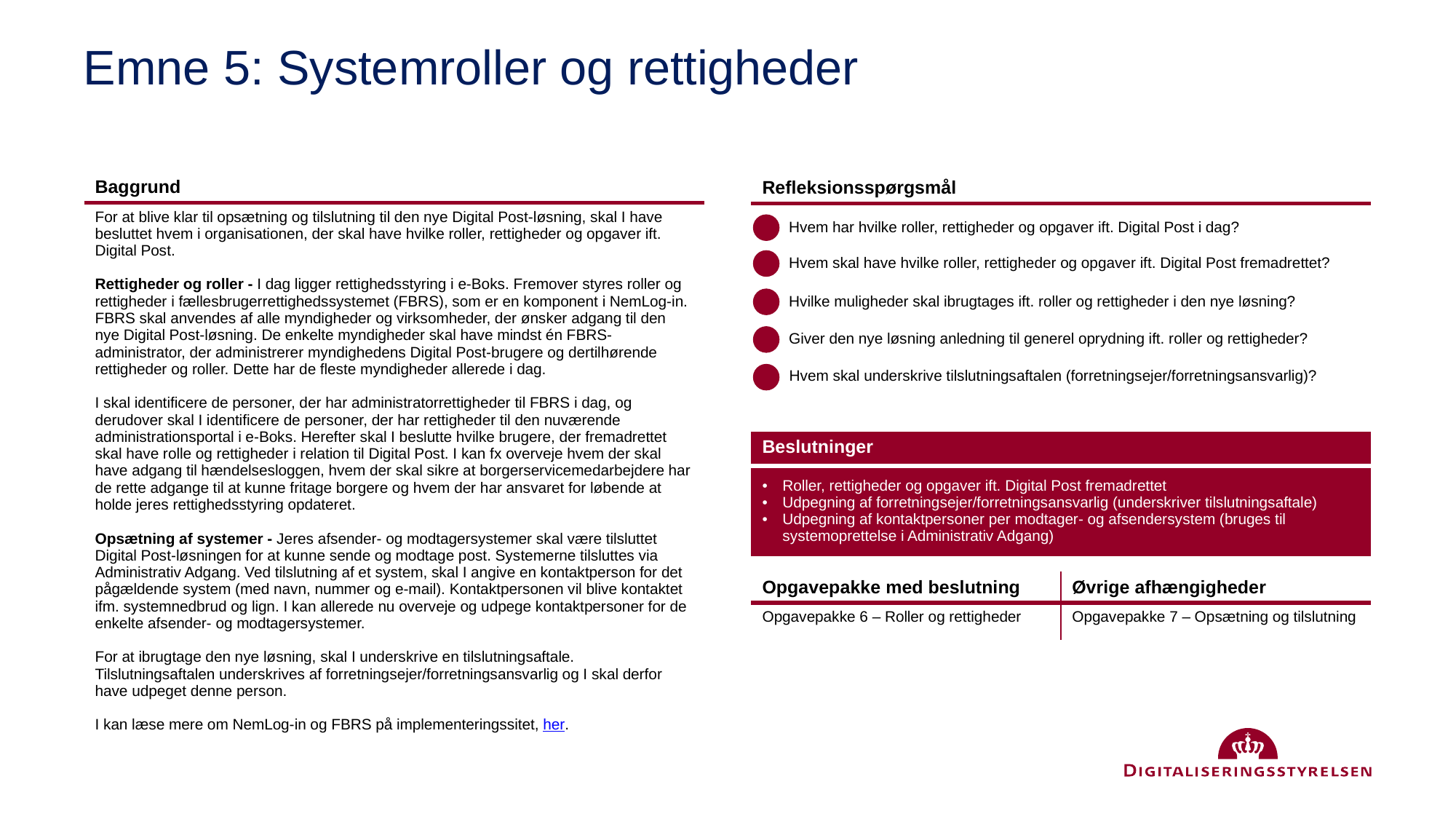

# Emne 5: Systemroller og rettigheder
| Baggrund |
| --- |
| For at blive klar til opsætning og tilslutning til den nye Digital Post-løsning, skal I have besluttet hvem i organisationen, der skal have hvilke roller, rettigheder og opgaver ift. Digital Post. Rettigheder og roller - I dag ligger rettighedsstyring i e-Boks. Fremover styres roller og rettigheder i fællesbrugerrettighedssystemet (FBRS), som er en komponent i NemLog-in. FBRS skal anvendes af alle myndigheder og virksomheder, der ønsker adgang til den nye Digital Post-løsning. De enkelte myndigheder skal have mindst én FBRS-administrator, der administrerer myndighedens Digital Post-brugere og dertilhørende rettigheder og roller. Dette har de fleste myndigheder allerede i dag. I skal identificere de personer, der har administratorrettigheder til FBRS i dag, og derudover skal I identificere de personer, der har rettigheder til den nuværende administrationsportal i e-Boks. Herefter skal I beslutte hvilke brugere, der fremadrettet skal have rolle og rettigheder i relation til Digital Post. I kan fx overveje hvem der skal have adgang til hændelsesloggen, hvem der skal sikre at borgerservicemedarbejdere har de rette adgange til at kunne fritage borgere og hvem der har ansvaret for løbende at holde jeres rettighedsstyring opdateret. Opsætning af systemer - Jeres afsender- og modtagersystemer skal være tilsluttet Digital Post-løsningen for at kunne sende og modtage post. Systemerne tilsluttes via Administrativ Adgang. Ved tilslutning af et system, skal I angive en kontaktperson for det pågældende system (med navn, nummer og e-mail). Kontaktpersonen vil blive kontaktet ifm. systemnedbrud og lign. I kan allerede nu overveje og udpege kontaktpersoner for de enkelte afsender- og modtagersystemer. For at ibrugtage den nye løsning, skal I underskrive en tilslutningsaftale. Tilslutningsaftalen underskrives af forretningsejer/forretningsansvarlig og I skal derfor have udpeget denne person. I kan læse mere om NemLog-in og FBRS på implementeringssitet, her. |
| Refleksionsspørgsmål |
| --- |

Hvem har hvilke roller, rettigheder og opgaver ift. Digital Post i dag?

Hvem skal have hvilke roller, rettigheder og opgaver ift. Digital Post fremadrettet?

Hvilke muligheder skal ibrugtages ift. roller og rettigheder i den nye løsning?

Giver den nye løsning anledning til generel oprydning ift. roller og rettigheder?

Hvem skal underskrive tilslutningsaftalen (forretningsejer/forretningsansvarlig)?
| Beslutninger |
| --- |
| Roller, rettigheder og opgaver ift. Digital Post fremadrettet Udpegning af forretningsejer/forretningsansvarlig (underskriver tilslutningsaftale) Udpegning af kontaktpersoner per modtager- og afsendersystem (bruges til systemoprettelse i Administrativ Adgang) |
| Opgavepakke med beslutning | Øvrige afhængigheder |
| --- | --- |
| Opgavepakke 6 – Roller og rettigheder | Opgavepakke 7 – Opsætning og tilslutning |

Fra kommunikationspakken